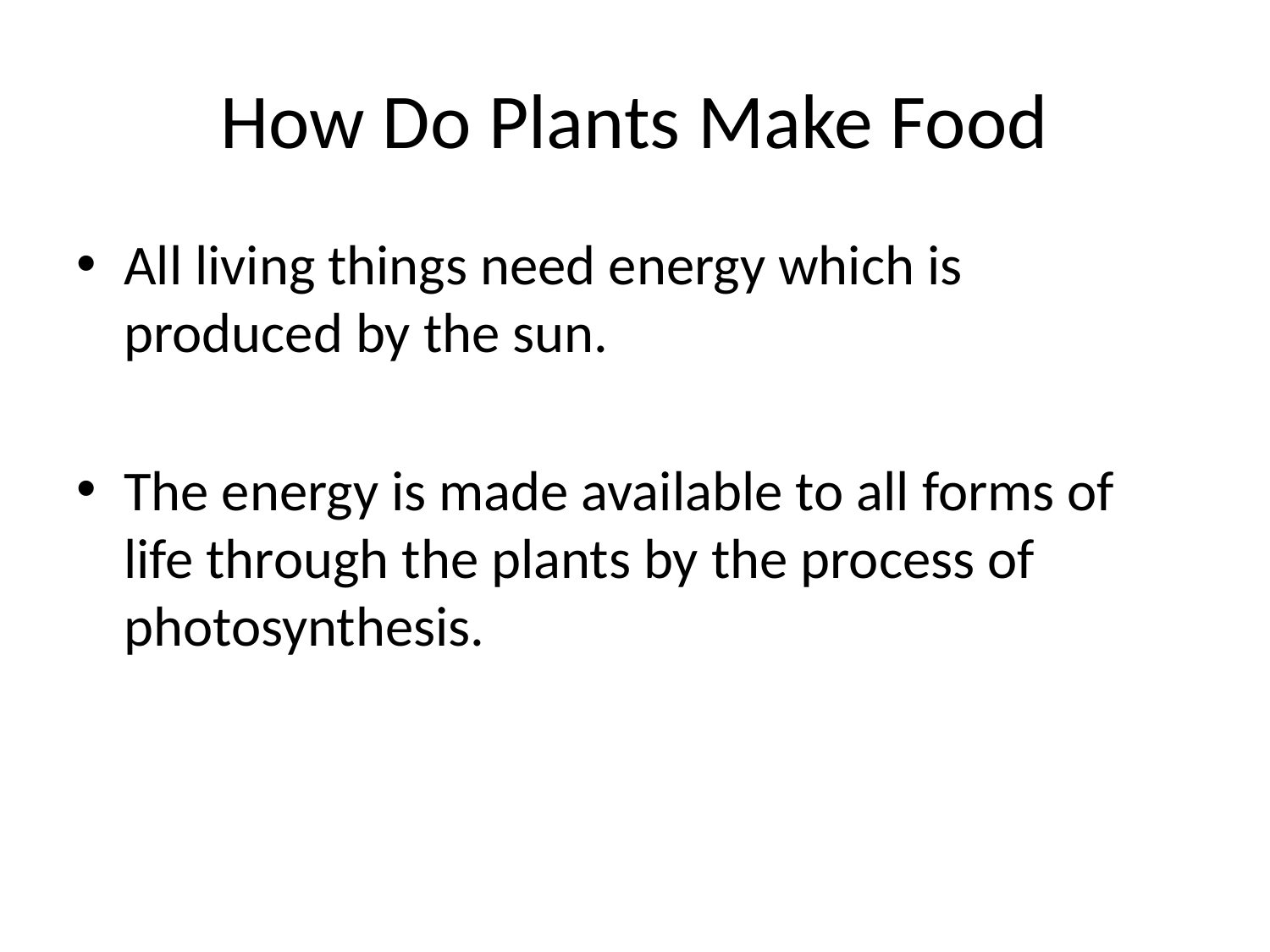

# How Do Plants Make Food
All living things need energy which is produced by the sun.

The energy is made available to all forms of life through the plants by the process of photosynthesis.